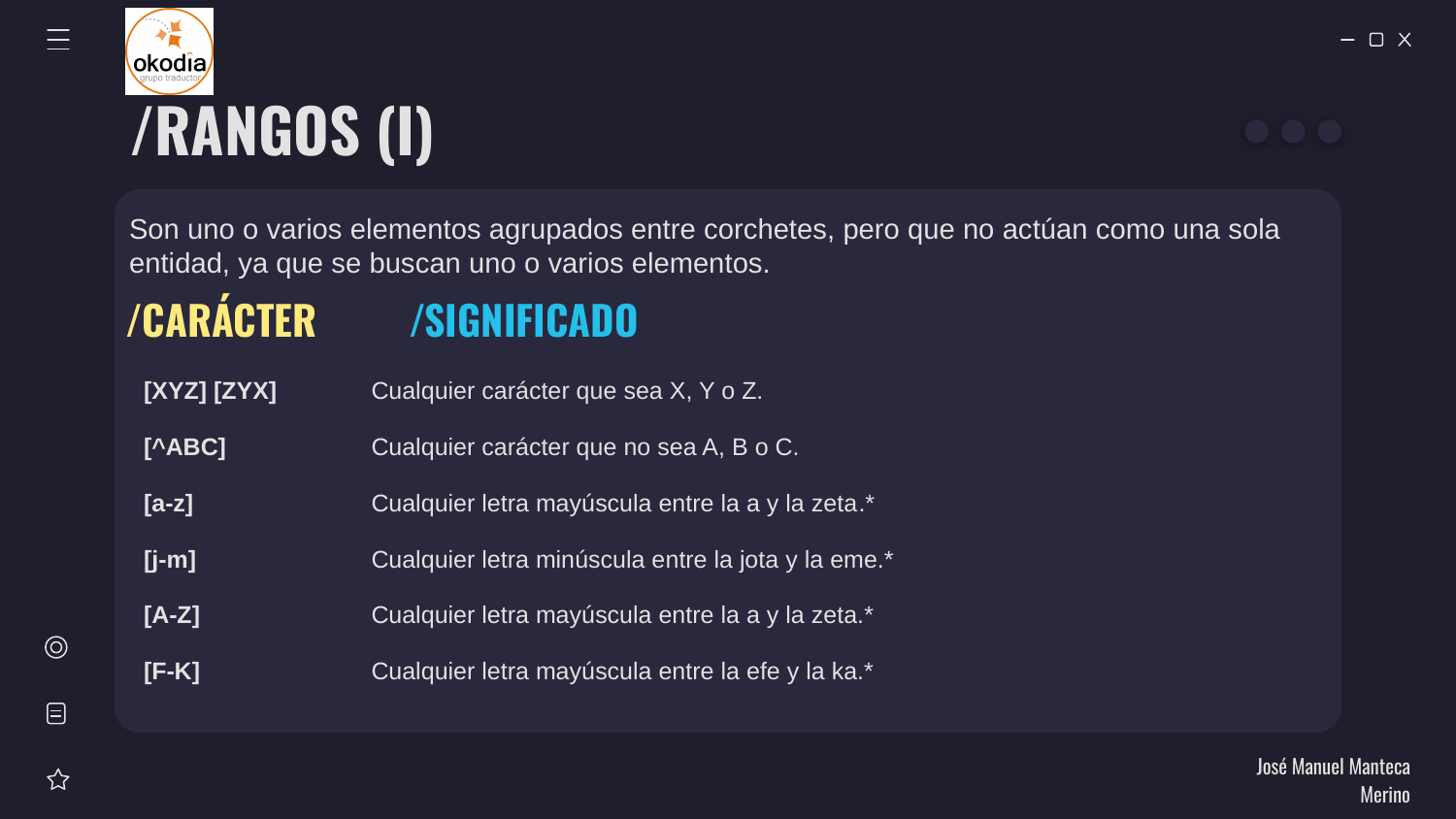

# /RANGOS (I)

Son uno o varios elementos agrupados entre corchetes, pero que no actúan como una sola entidad, ya que se buscan uno o varios elementos.
/CARÁCTER
/SIGNIFICADO
| [XYZ] [ZYX] | Cualquier carácter que sea X, Y o Z. |
| --- | --- |
| [^ABC] | Cualquier carácter que no sea A, B o C. |
| [a-z] | Cualquier letra mayúscula entre la a y la zeta.\* |
| [j-m] | Cualquier letra minúscula entre la jota y la eme.\* |
| [A-Z] | Cualquier letra mayúscula entre la a y la zeta.\* |
| [F-K] | Cualquier letra mayúscula entre la efe y la ka.\* |

José Manuel Manteca Merino